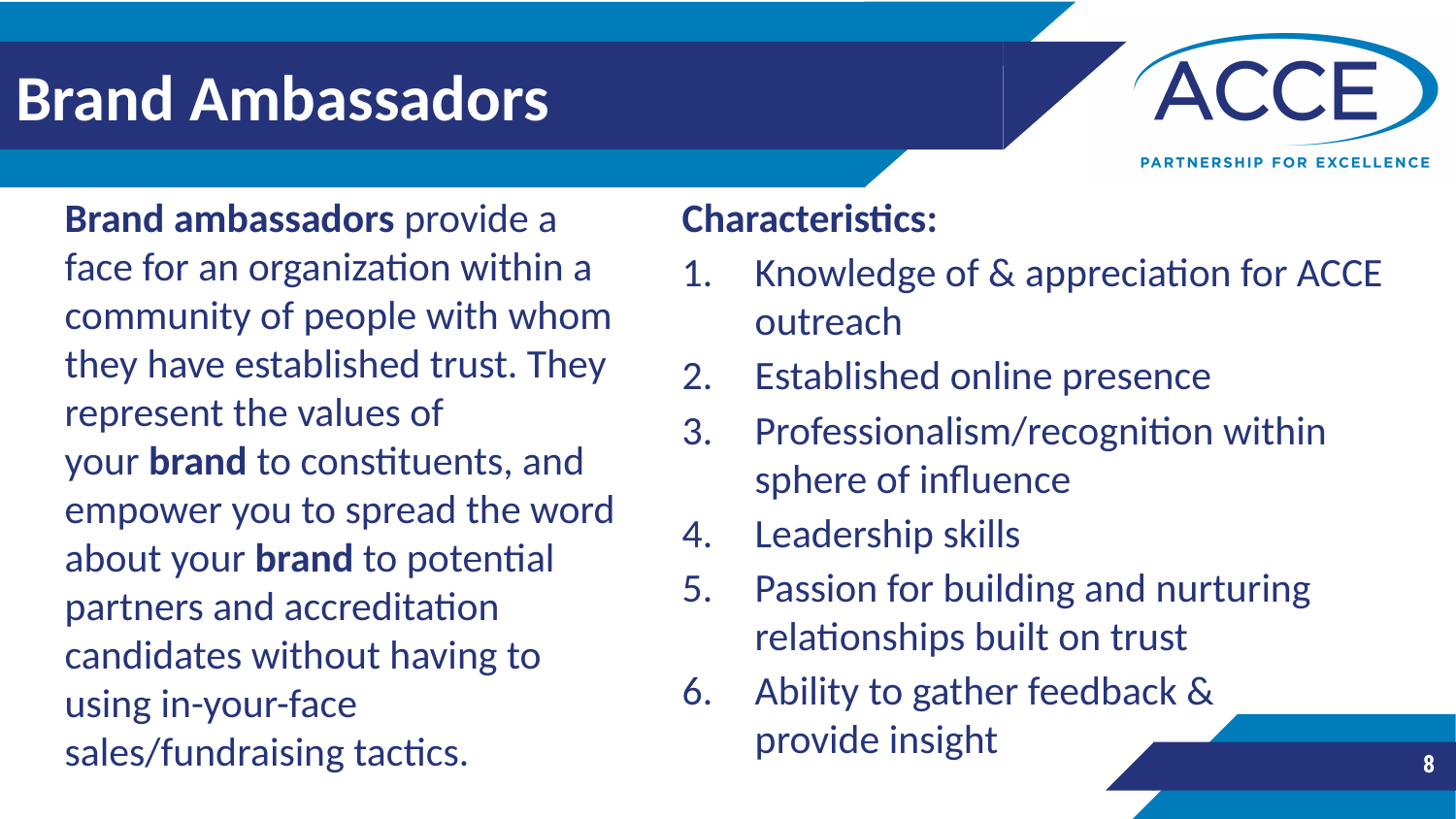

# Brand Ambassadors
Brand ambassadors provide a face for an organization within a community of people with whom they have established trust. They represent the values of your brand to constituents, and empower you to spread the word about your brand to potential partners and accreditation candidates without having to using in-your-face sales/fundraising tactics.
Characteristics:
Knowledge of & appreciation for ACCE outreach
Established online presence
Professionalism/recognition within sphere of influence
Leadership skills
Passion for building and nurturing relationships built on trust
Ability to gather feedback &           provide insight
8